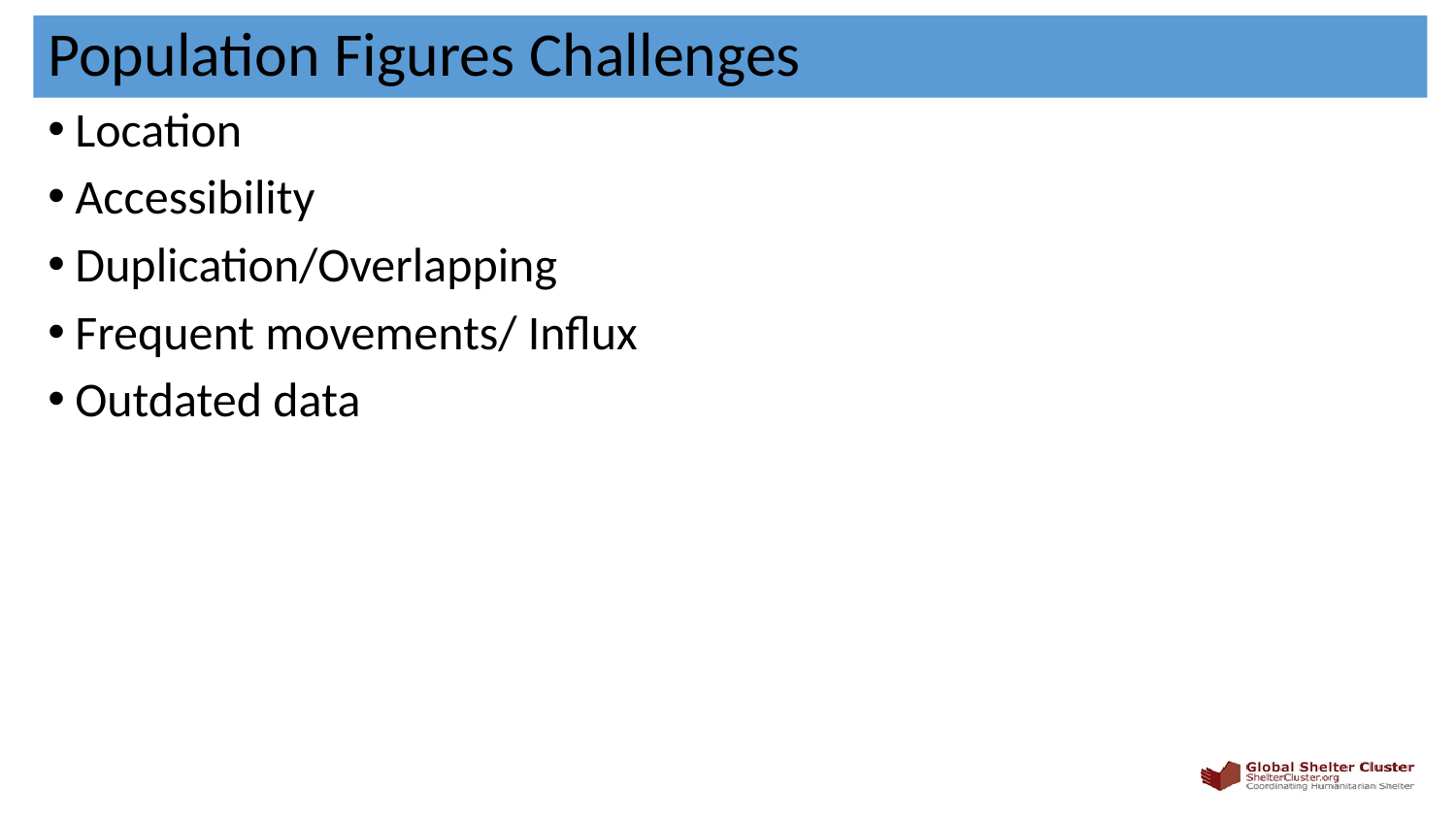

# Population Figures Challenges
Location
Accessibility
Duplication/Overlapping
Frequent movements/ Influx
Outdated data